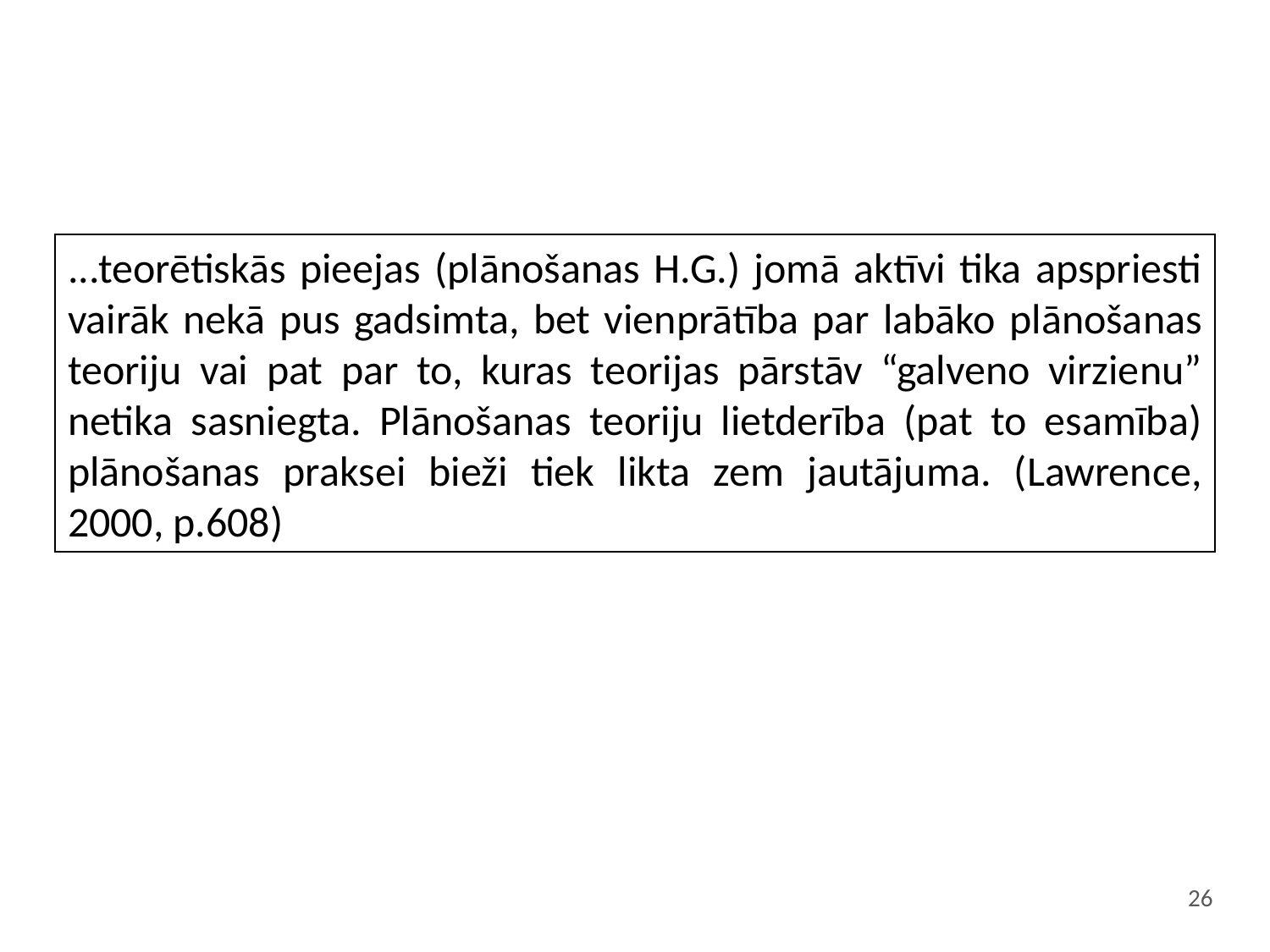

...teorētiskās pieejas (plānošanas H.G.) jomā aktīvi tika apspriesti vairāk nekā pus gadsimta, bet vienprātība par labāko plānošanas teoriju vai pat par to, kuras teorijas pārstāv “galveno virzienu” netika sasniegta. Plānošanas teoriju lietderība (pat to esamība) plānošanas praksei bieži tiek likta zem jautājuma. (Lawrence, 2000, p.608)
26